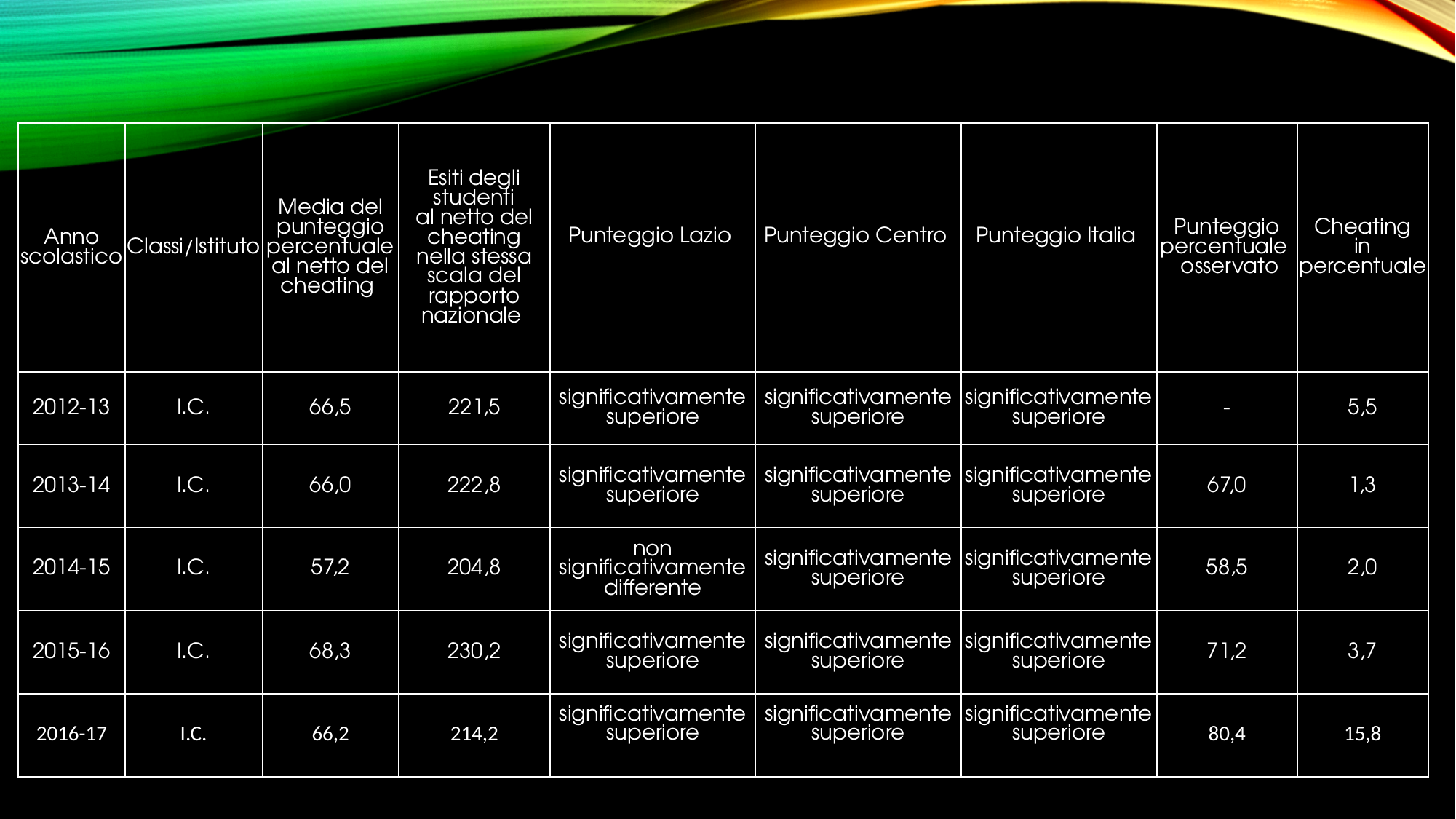

| Anno scolastico | Classi/Istituto | Media del punteggio percentuale al netto del cheating | Esiti degli studenti al netto del cheating nella stessa scala del rapporto nazionale | Punteggio Lazio | Punteggio Centro | Punteggio Italia | Punteggio percentuale osservato | Cheating in percentuale |
| --- | --- | --- | --- | --- | --- | --- | --- | --- |
| 2012-13 | I.C. | 66,5 | 221,5 | significativamente superiore | significativamente superiore | significativamente superiore | - | 5,5 |
| 2013-14 | I.C. | 66,0 | 222,8 | significativamente superiore | significativamente superiore | significativamente superiore | 67,0 | 1,3 |
| 2014-15 | I.C. | 57,2 | 204,8 | non significativamente differente | significativamente superiore | significativamente superiore | 58,5 | 2,0 |
| 2015-16 | I.C. | 68,3 | 230,2 | significativamente superiore | significativamente superiore | significativamente superiore | 71,2 | 3,7 |
| 2016-17 | I.C. | 66,2 | 214,2 | significativamente superiore | significativamente superiore | significativamente superiore | 80,4 | 15,8 |